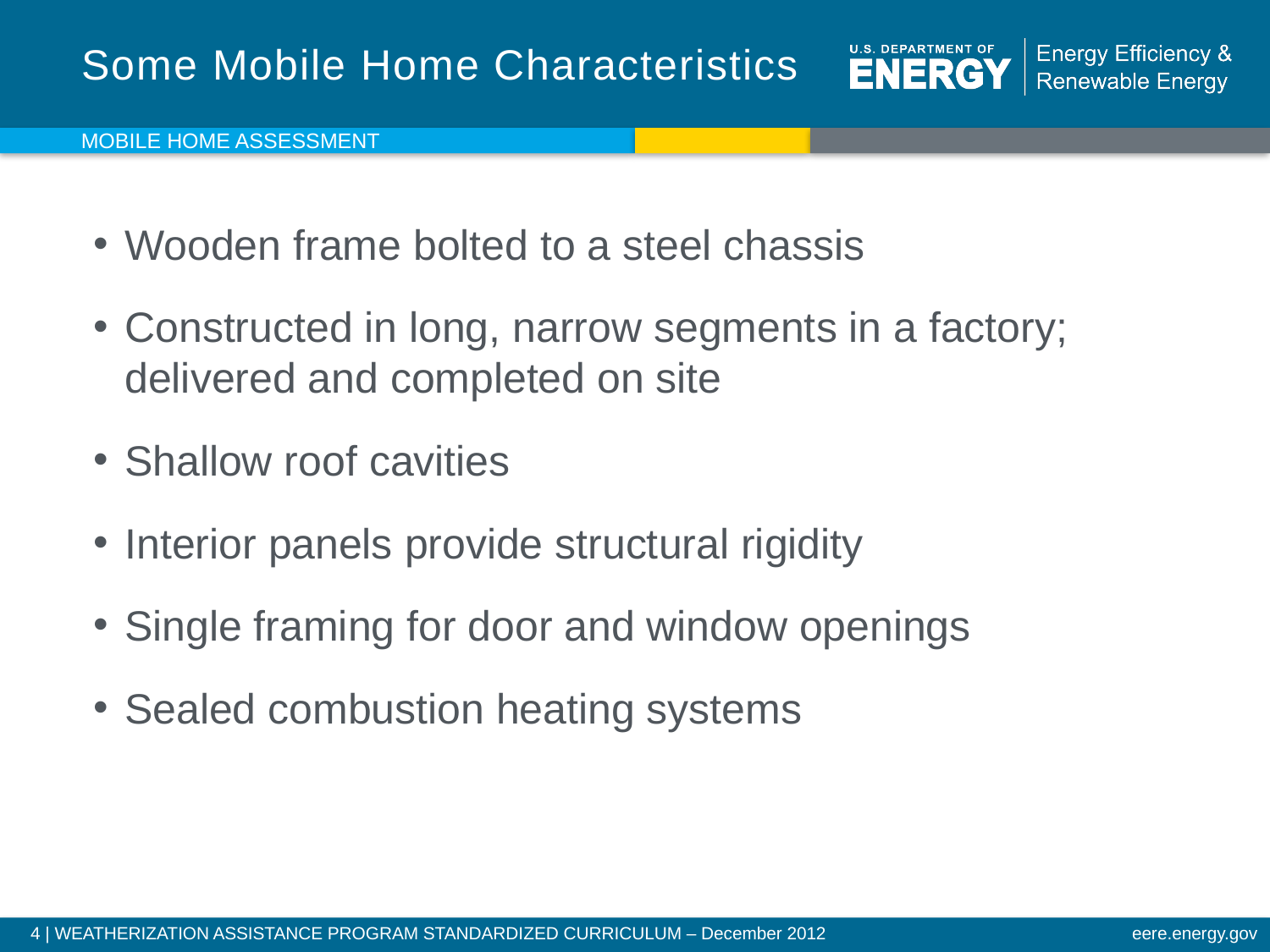

Some Mobile Home Characteristics
Mobile Home Assessment
Wooden frame bolted to a steel chassis
Constructed in long, narrow segments in a factory; delivered and completed on site
Shallow roof cavities
Interior panels provide structural rigidity
Single framing for door and window openings
Sealed combustion heating systems